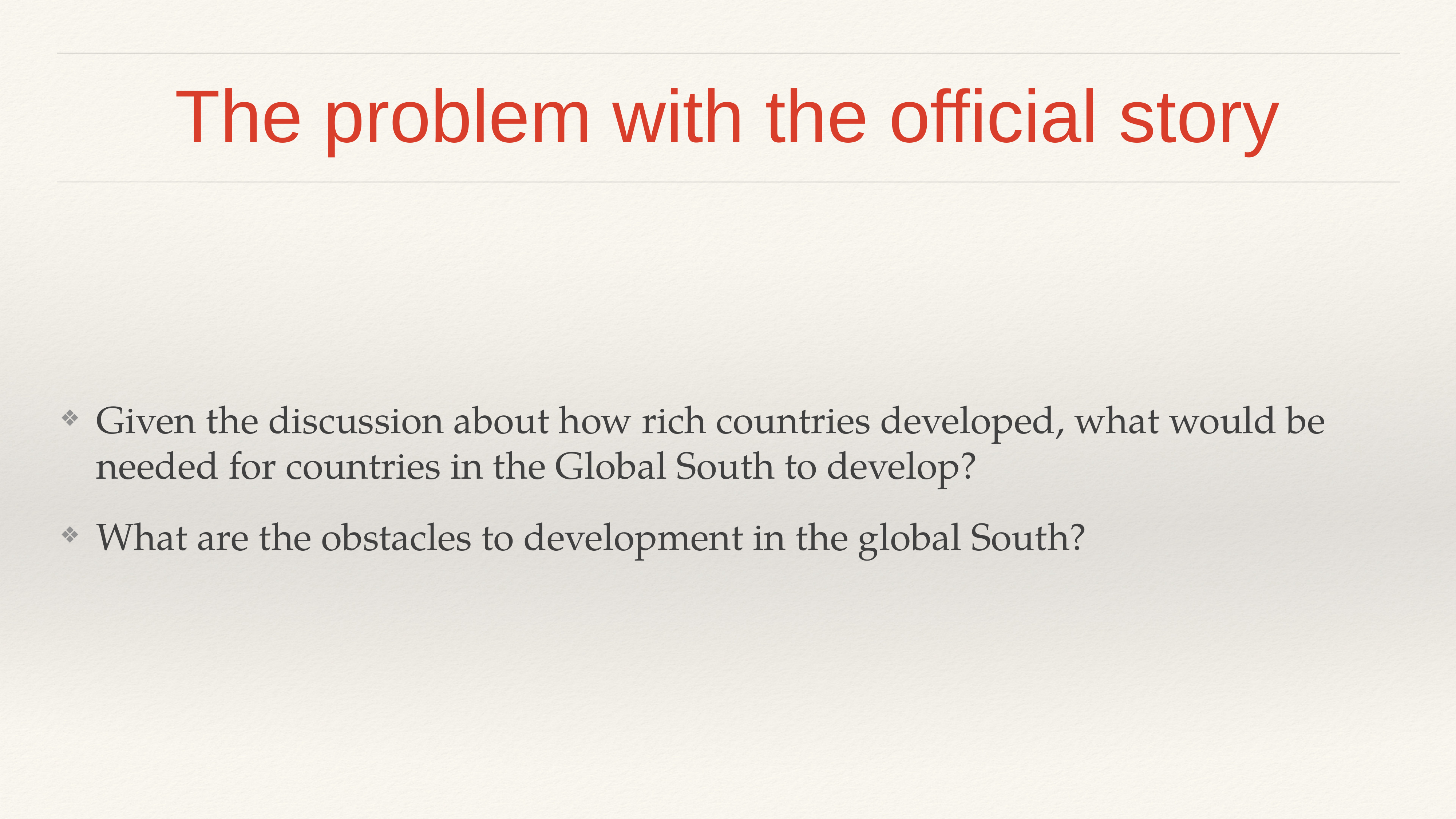

# The problem with the official story
Given the discussion about how rich countries developed, what would be needed for countries in the Global South to develop?
What are the obstacles to development in the global South?